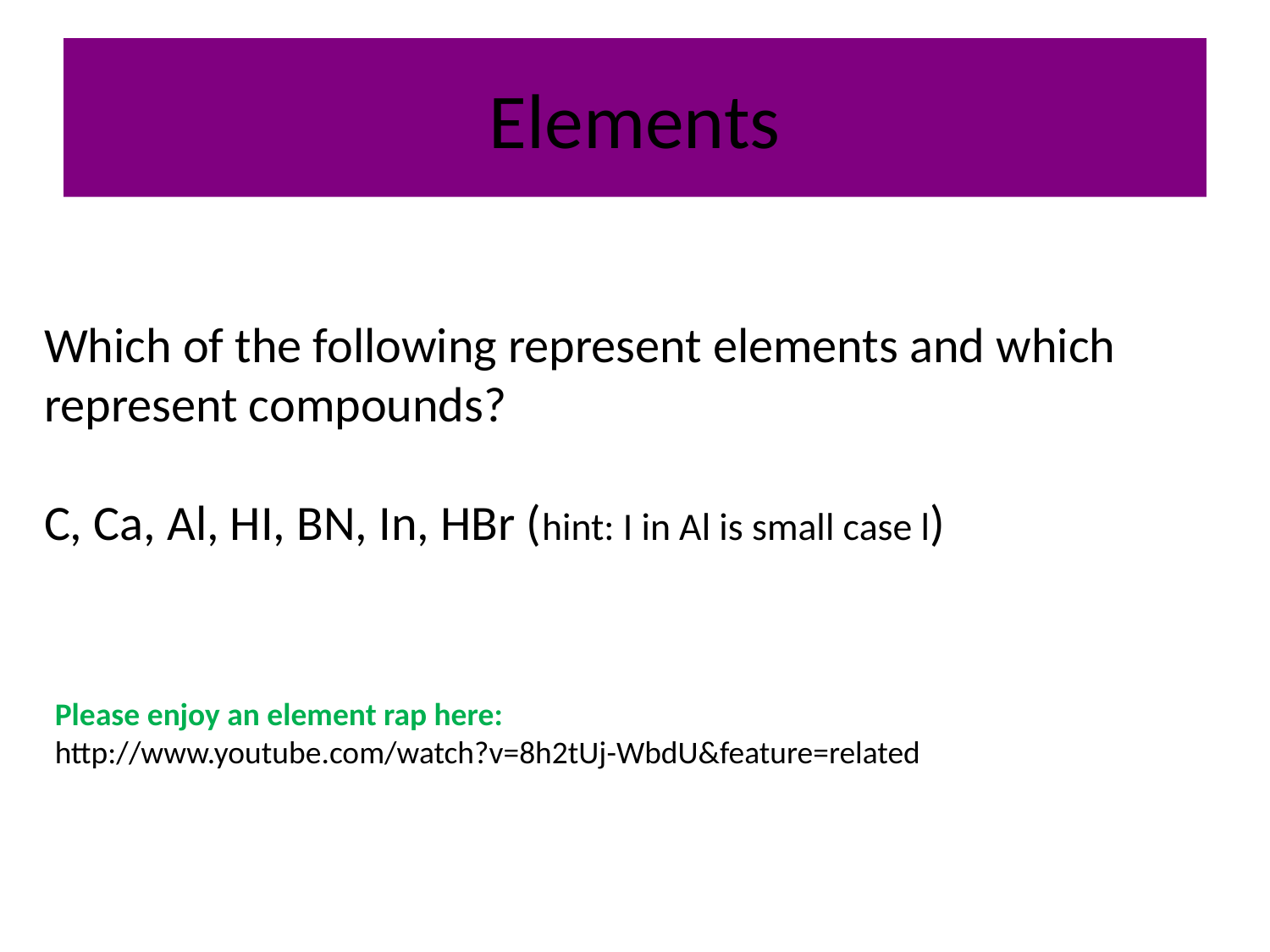

# Elements
Which of the following represent elements and which represent compounds?

C, Ca, Al, HI, BN, In, HBr (hint: I in Al is small case l)
Please enjoy an element rap here:
http://www.youtube.com/watch?v=8h2tUj-WbdU&feature=related